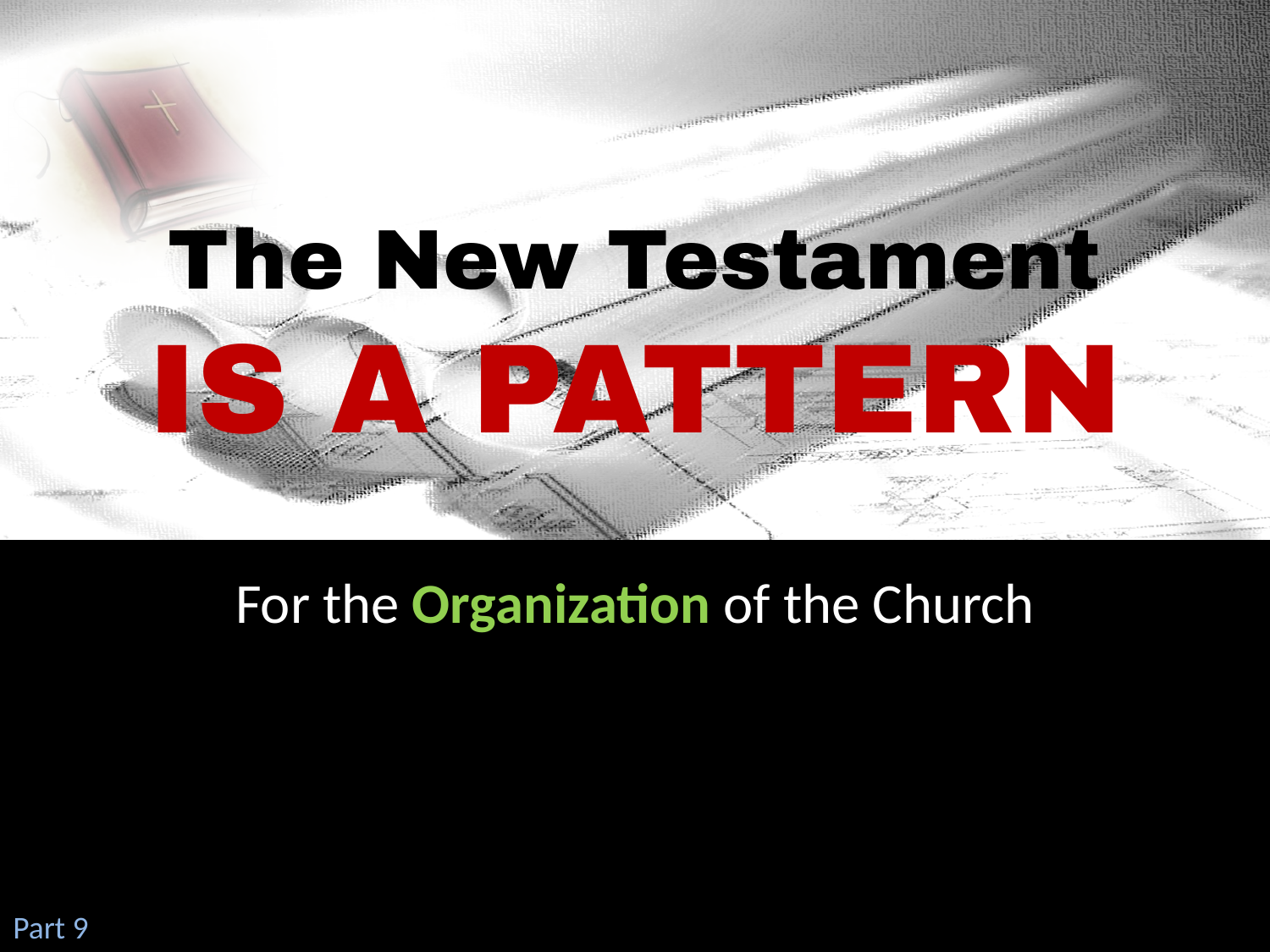

# The New Testament IS A PATTERN
For the Organization of the Church
Part 9